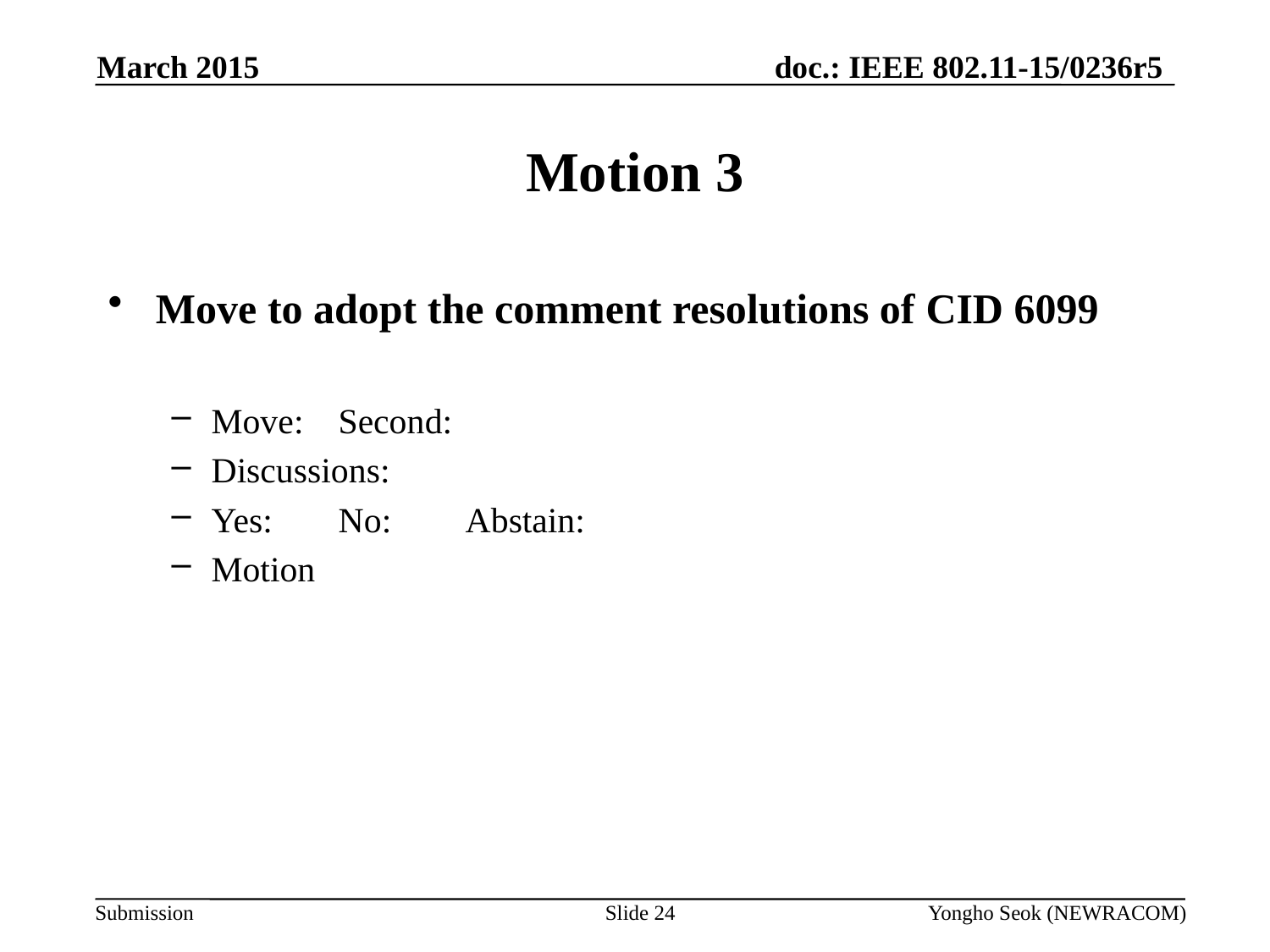

March 2015
# Motion 3
Move to adopt the comment resolutions of CID 6099

Move:	Second:
Discussions:
Yes:	No:	Abstain:
Motion

Slide 24
Yongho Seok (NEWRACOM)